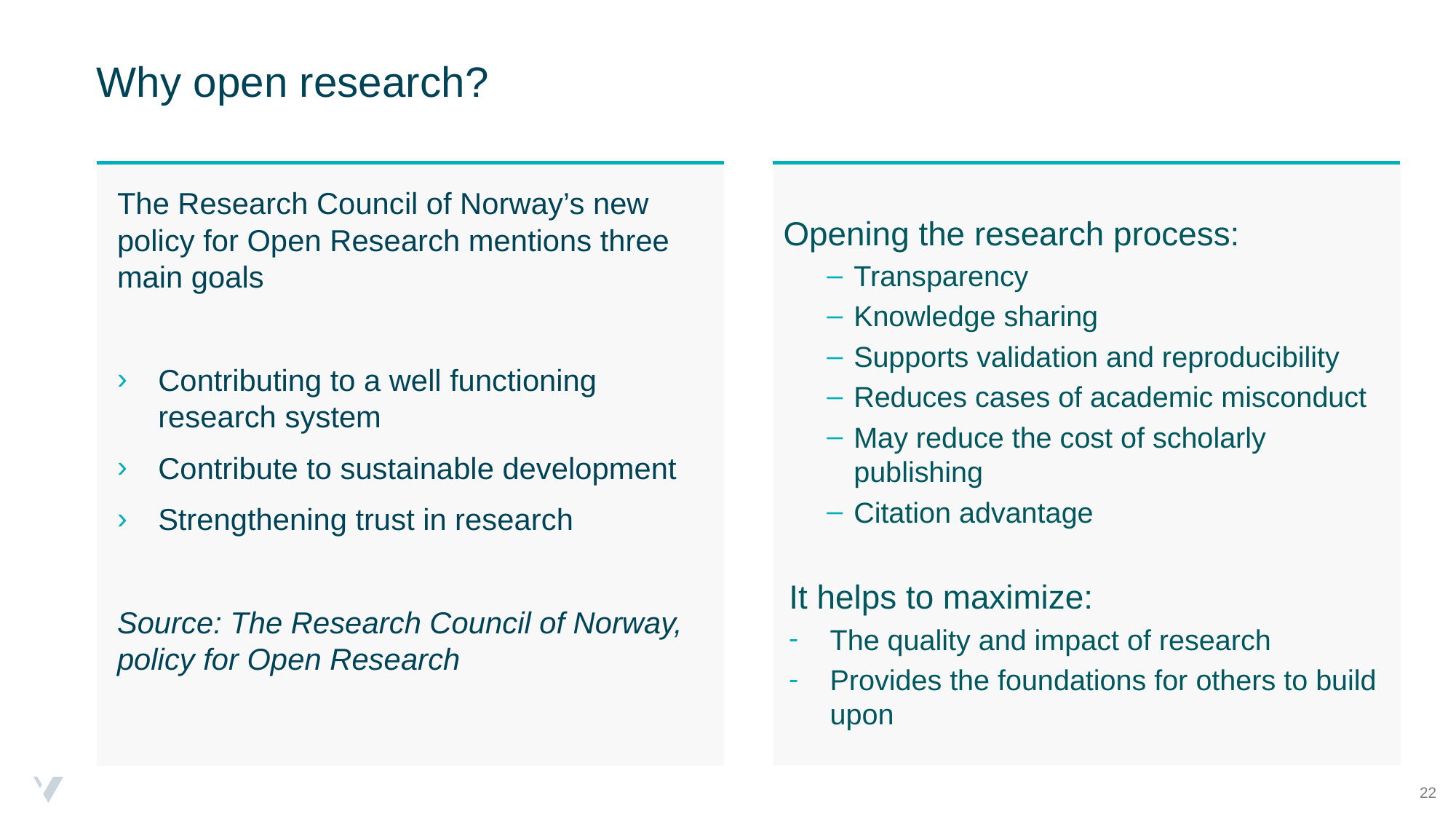

# Why open research?

Opening the research process:
Transparency
Knowledge sharing
Supports validation and reproducibility
Reduces cases of academic misconduct
May reduce the cost of scholarly publishing
Citation advantage

It helps to maximize:
The quality and impact of research
Provides the foundations for others to build upon
The Research Council of Norway’s new policy for Open Research mentions three main goals

Contributing to a well functioning research system
Contribute to sustainable development
Strengthening trust in research

Source: The Research Council of Norway, policy for Open Research

22